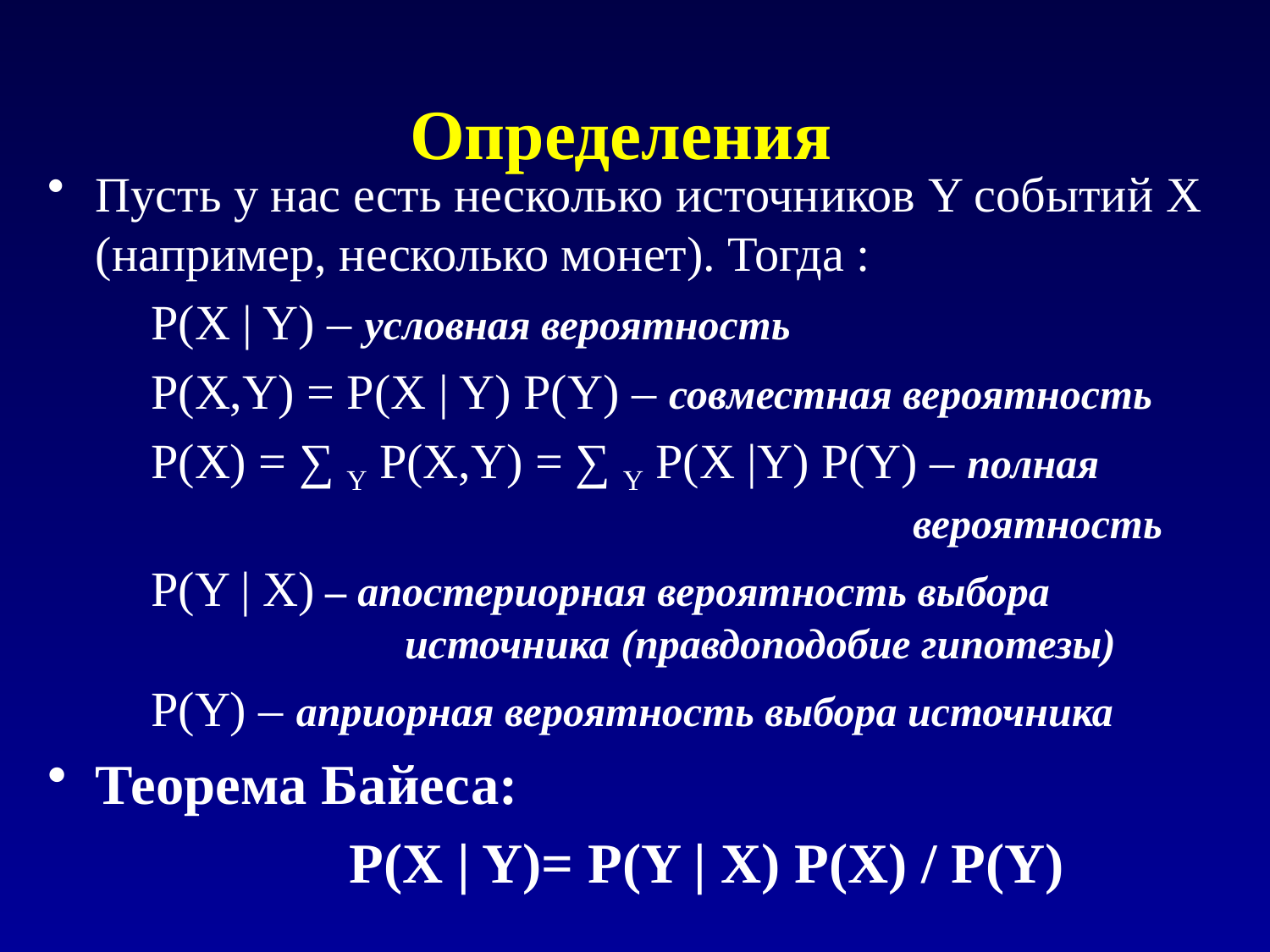

# Определения
Пусть у нас есть несколько источников Y событий X (например, несколько монет). Тогда :
	P(X | Y) – условная вероятность
	P(X,Y) = P(X | Y) P(Y) – совместная вероятность
	P(X) = ∑ Y P(X,Y) = ∑ Y P(X |Y) P(Y) – полная 							вероятность
	P(Y | X) – апостериорная вероятность выбора 			источника (правдоподобие гипотезы)
	P(Y) – априорная вероятность выбора источника
Теорема Байеса:
			P(X | Y)= P(Y | X) P(X) / P(Y)